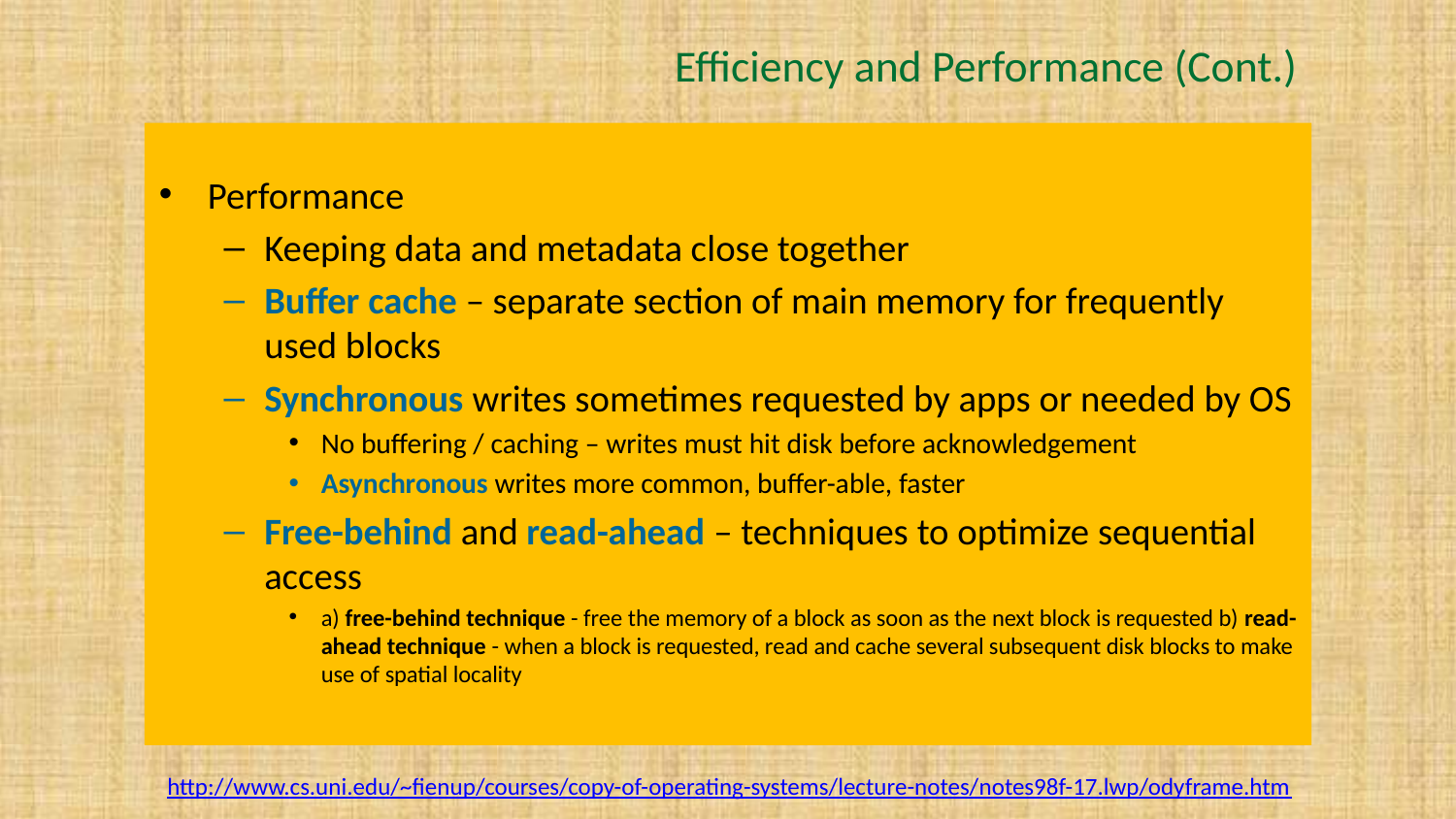

# Efficiency and Performance (Cont.)

Performance
Keeping data and metadata close together
Buffer cache – separate section of main memory for frequently used blocks
Synchronous writes sometimes requested by apps or needed by OS
No buffering / caching – writes must hit disk before acknowledgement
Asynchronous writes more common, buffer-able, faster
Free-behind and read-ahead – techniques to optimize sequential access
a) free-behind technique - free the memory of a block as soon as the next block is requested b) read-ahead technique - when a block is requested, read and cache several subsequent disk blocks to make use of spatial locality
http://www.cs.uni.edu/~fienup/courses/copy-of-operating-systems/lecture-notes/notes98f-17.lwp/odyframe.htm